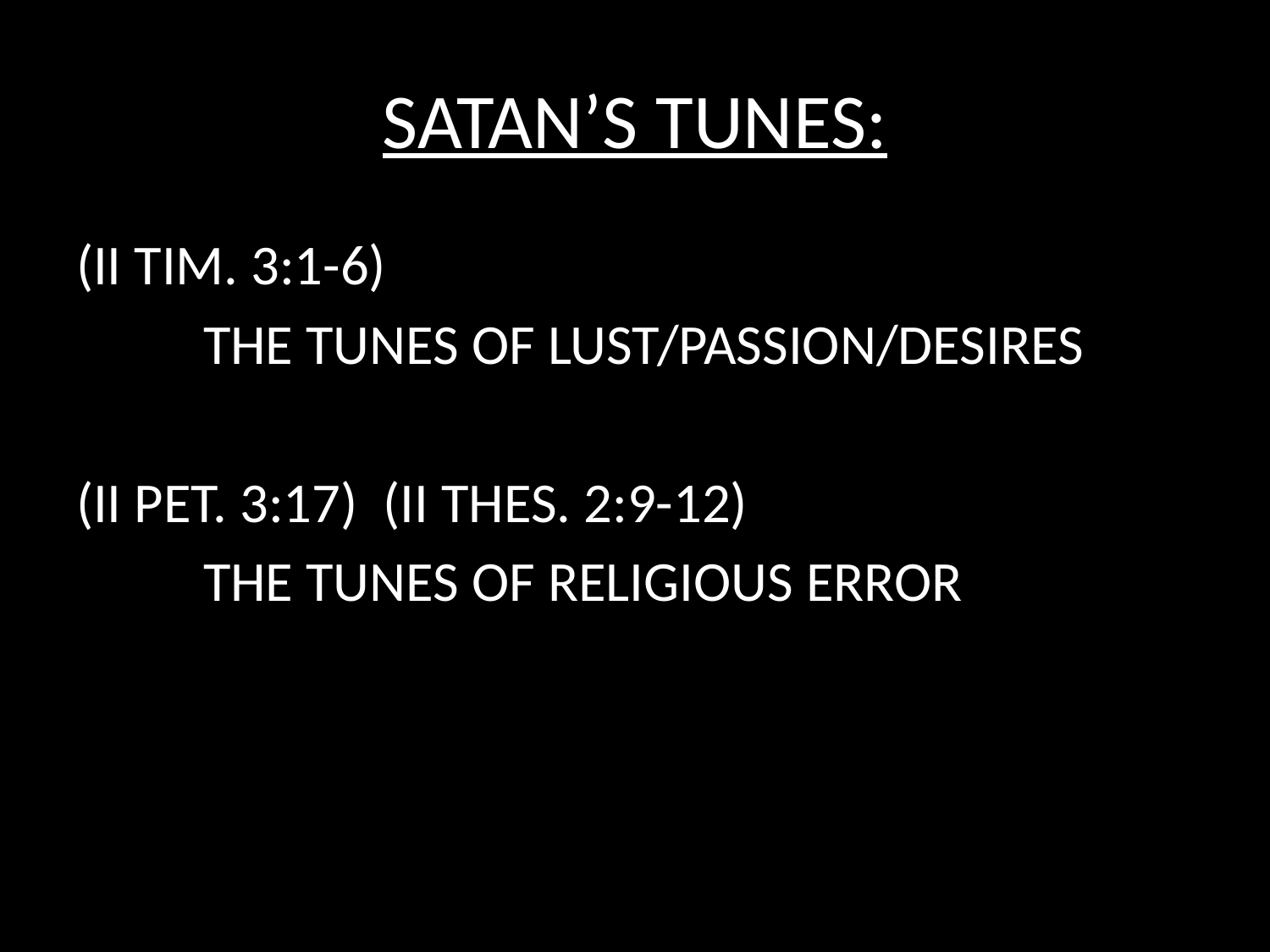

# SATAN’S TUNES:
(II TIM. 3:1-6)
	THE TUNES OF LUST/PASSION/DESIRES

(II PET. 3:17)  (II THES. 2:9-12)
	THE TUNES OF RELIGIOUS ERROR